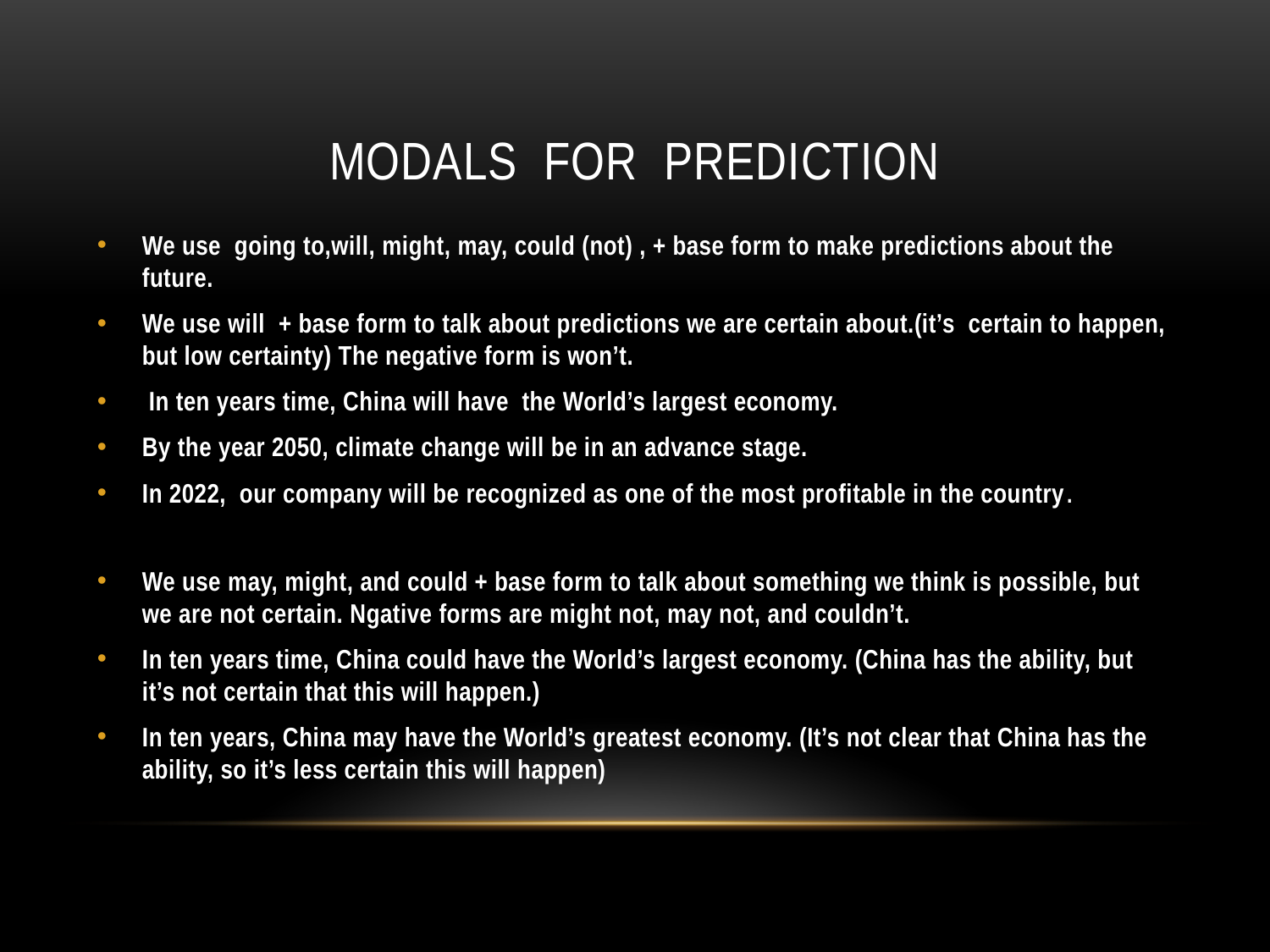

# Modals  for  prediction
We use  going to,will, might, may, could (not) , + base form to make predictions about the future.
We use will  + base form to talk about predictions we are certain about.(it’s  certain to happen, but low certainty) The negative form is won’t.
 In ten years time, China will have  the World’s largest economy.
By the year 2050, climate change will be in an advance stage.
In 2022,  our company will be recognized as one of the most profitable in the country.

We use may, might, and could + base form to talk about something we think is possible, but we are not certain. Ngative forms are might not, may not, and couldn’t.
In ten years time, China could have the World’s largest economy. (China has the ability, but it’s not certain that this will happen.)
In ten years, China may have the World’s greatest economy. (It’s not clear that China has the ability, so it’s less certain this will happen)